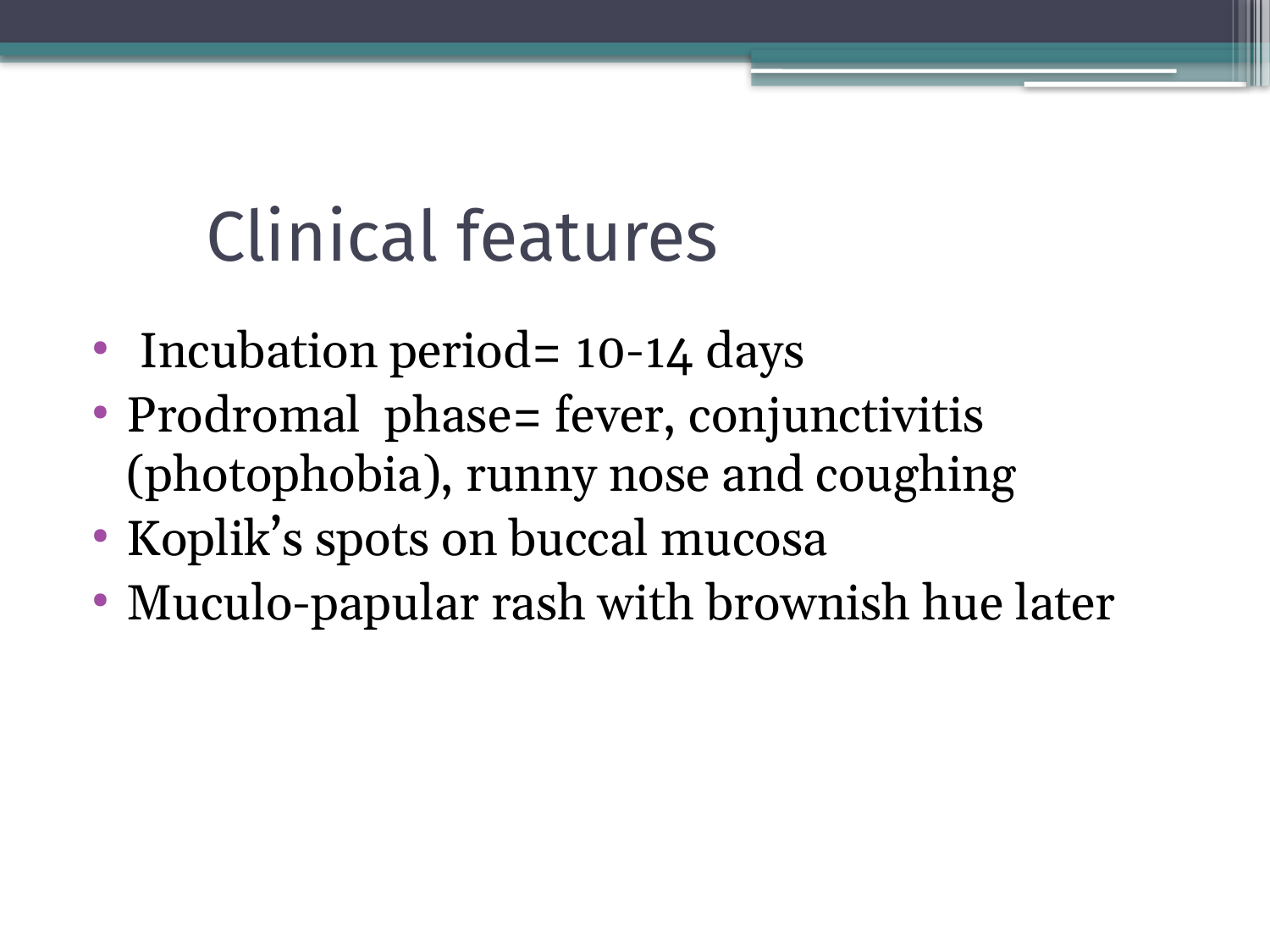

# Clinical features
 Incubation period= 10-14 days
Prodromal  phase= fever, conjunctivitis (photophobia), runny nose and coughing
Koplik’s spots on buccal mucosa
Muculo-papular rash with brownish hue later